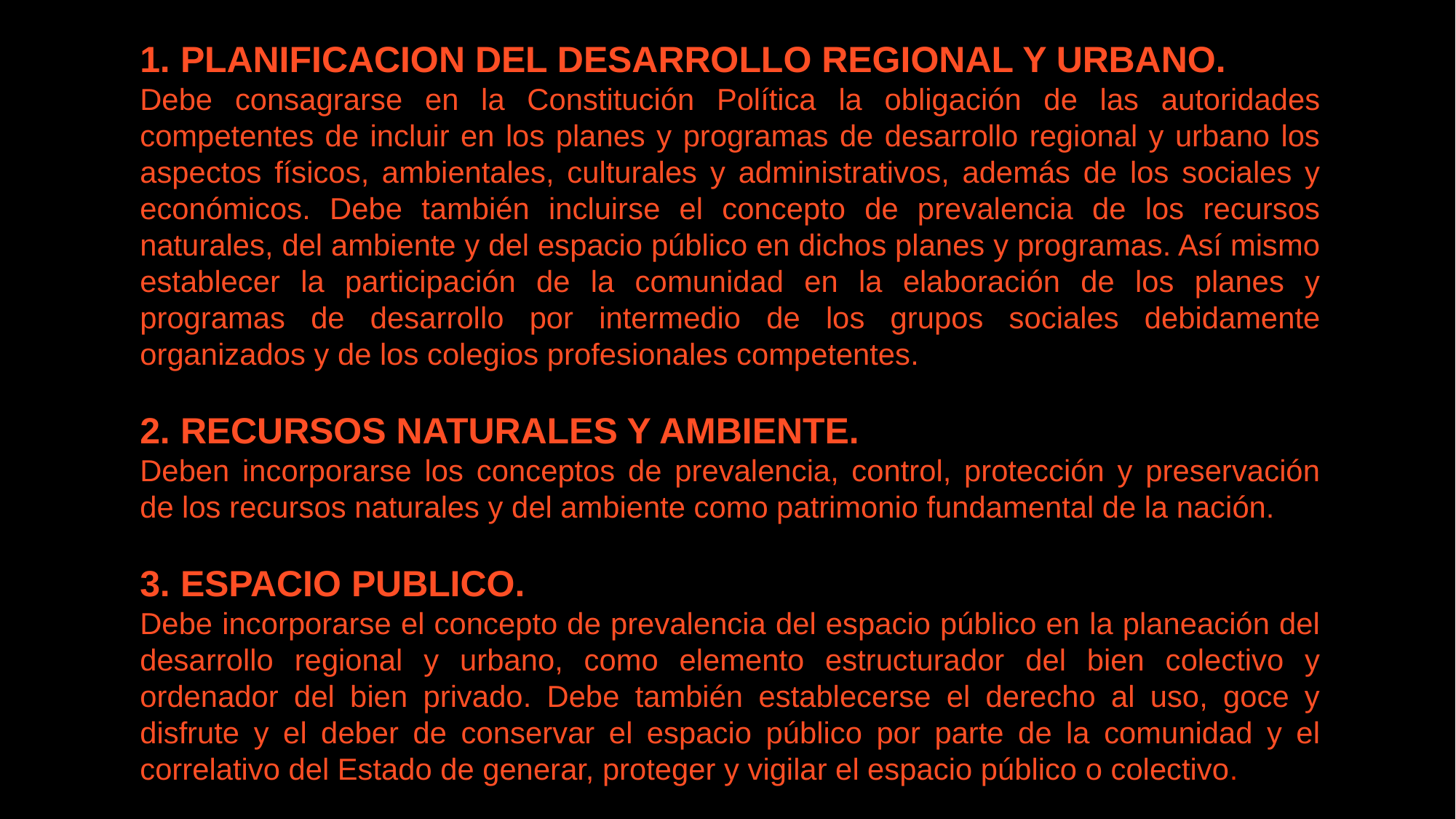

1. PLANIFICACION DEL DESARROLLO REGIONAL Y URBANO.
Debe consagrarse en la Constitución Política la obligación de las autoridades competentes de incluir en los planes y programas de desarrollo regional y urbano los aspectos físicos, ambientales, culturales y administrativos, además de los sociales y económicos. Debe también incluirse el concepto de prevalencia de los recursos naturales, del ambiente y del espacio público en dichos planes y programas. Así mismo establecer la participación de la comunidad en la elaboración de los planes y programas de desarrollo por intermedio de los grupos sociales debidamente organizados y de los colegios profesionales competentes.

2. RECURSOS NATURALES Y AMBIENTE.
Deben incorporarse los conceptos de prevalencia, control, protección y preservación de los recursos naturales y del ambiente como patrimonio fundamental de la nación.

3. ESPACIO PUBLICO.
Debe incorporarse el concepto de prevalencia del espacio público en la planeación del desarrollo regional y urbano, como elemento estructurador del bien colectivo y ordenador del bien privado. Debe también establecerse el derecho al uso, goce y disfrute y el deber de conservar el espacio público por parte de la comunidad y el correlativo del Estado de generar, proteger y vigilar el espacio público o colectivo.